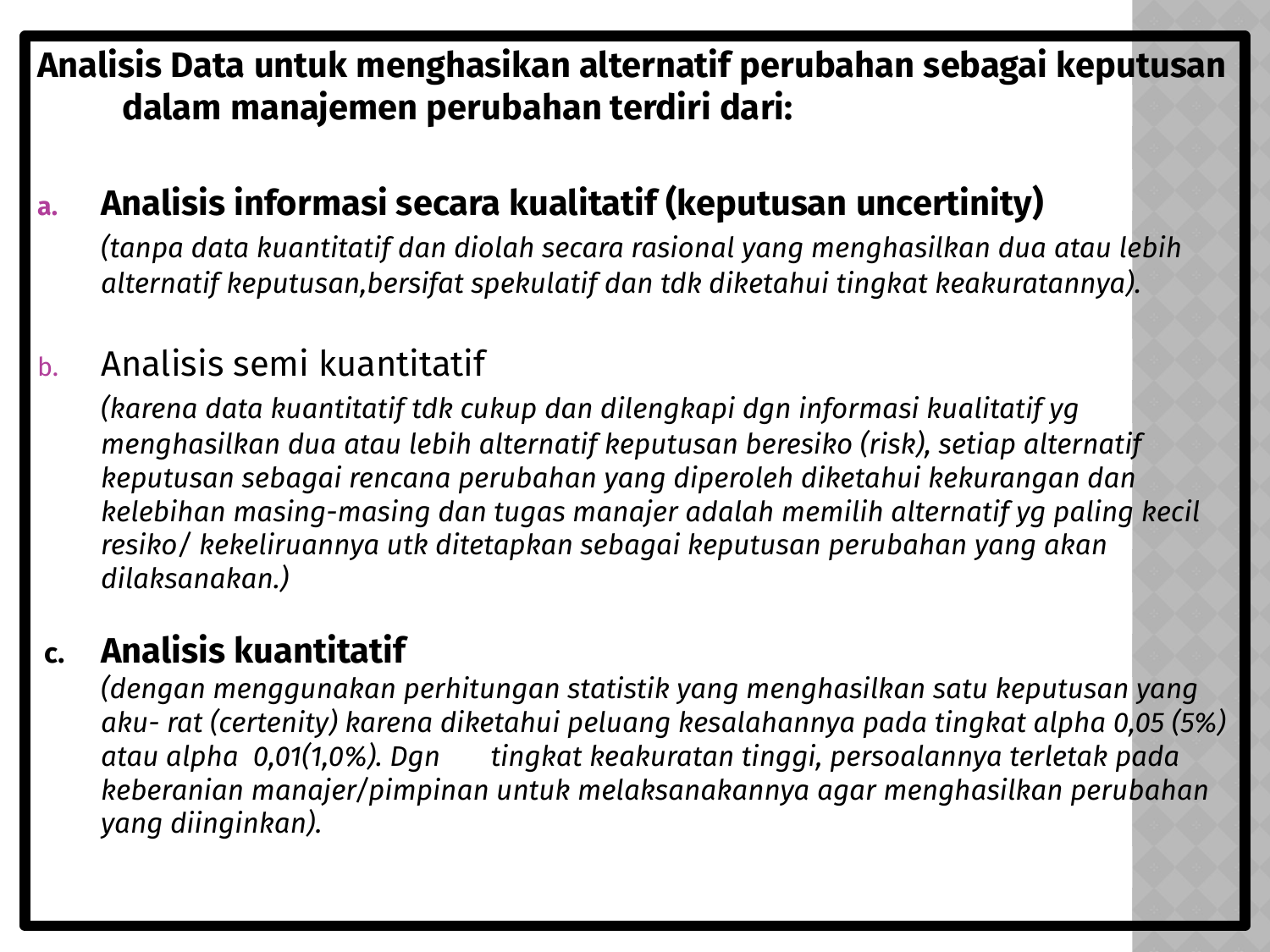

Analisis Data untuk menghasikan alternatif perubahan sebagai keputusan dalam manajemen perubahan terdiri dari:

Analisis informasi secara kualitatif (keputusan uncertinity)
	(tanpa data kuantitatif dan diolah secara rasional yang menghasilkan dua atau lebih alternatif keputusan,bersifat spekulatif dan tdk diketahui tingkat keakuratannya).

Analisis semi kuantitatif
	(karena data kuantitatif tdk cukup dan dilengkapi dgn informasi kualitatif yg menghasilkan dua atau lebih alternatif keputusan beresiko (risk), setiap alternatif keputusan sebagai rencana perubahan yang diperoleh diketahui kekurangan dan kelebihan masing-masing dan tugas manajer adalah memilih alternatif yg paling kecil resiko/ kekeliruannya utk ditetapkan sebagai keputusan perubahan yang akan dilaksanakan.)

 c.	Analisis kuantitatif
	(dengan menggunakan perhitungan statistik yang menghasilkan satu keputusan yang aku- rat (certenity) karena diketahui peluang kesalahannya pada tingkat alpha 0,05 (5%) atau alpha  0,01(1,0%). Dgn       tingkat keakuratan tinggi, persoalannya terletak pada keberanian manajer/pimpinan untuk melaksanakannya agar menghasilkan perubahan yang diinginkan).